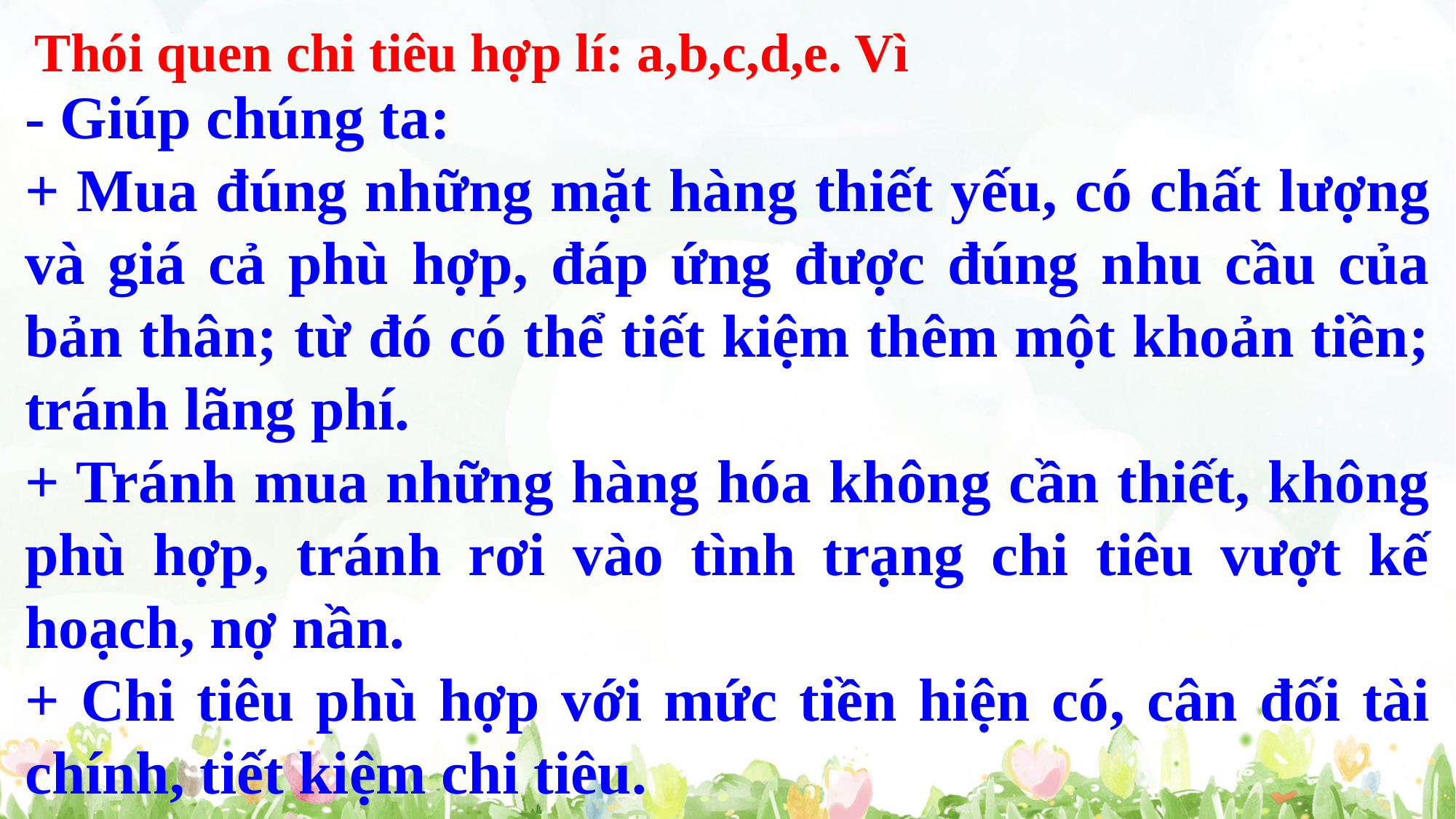

Thói quen chi tiêu hợp lí: a,b,c,d,e. Vì
- Giúp chúng ta:
+ Mua đúng những mặt hàng thiết yếu, có chất lượng và giá cả phù hợp, đáp ứng được đúng nhu cầu của bản thân; từ đó có thể tiết kiệm thêm một khoản tiền; tránh lãng phí.
+ Tránh mua những hàng hóa không cần thiết, không phù hợp, tránh rơi vào tình trạng chi tiêu vượt kế hoạch, nợ nần.
+ Chi tiêu phù hợp với mức tiền hiện có, cân đối tài chính, tiết kiệm chi tiêu.